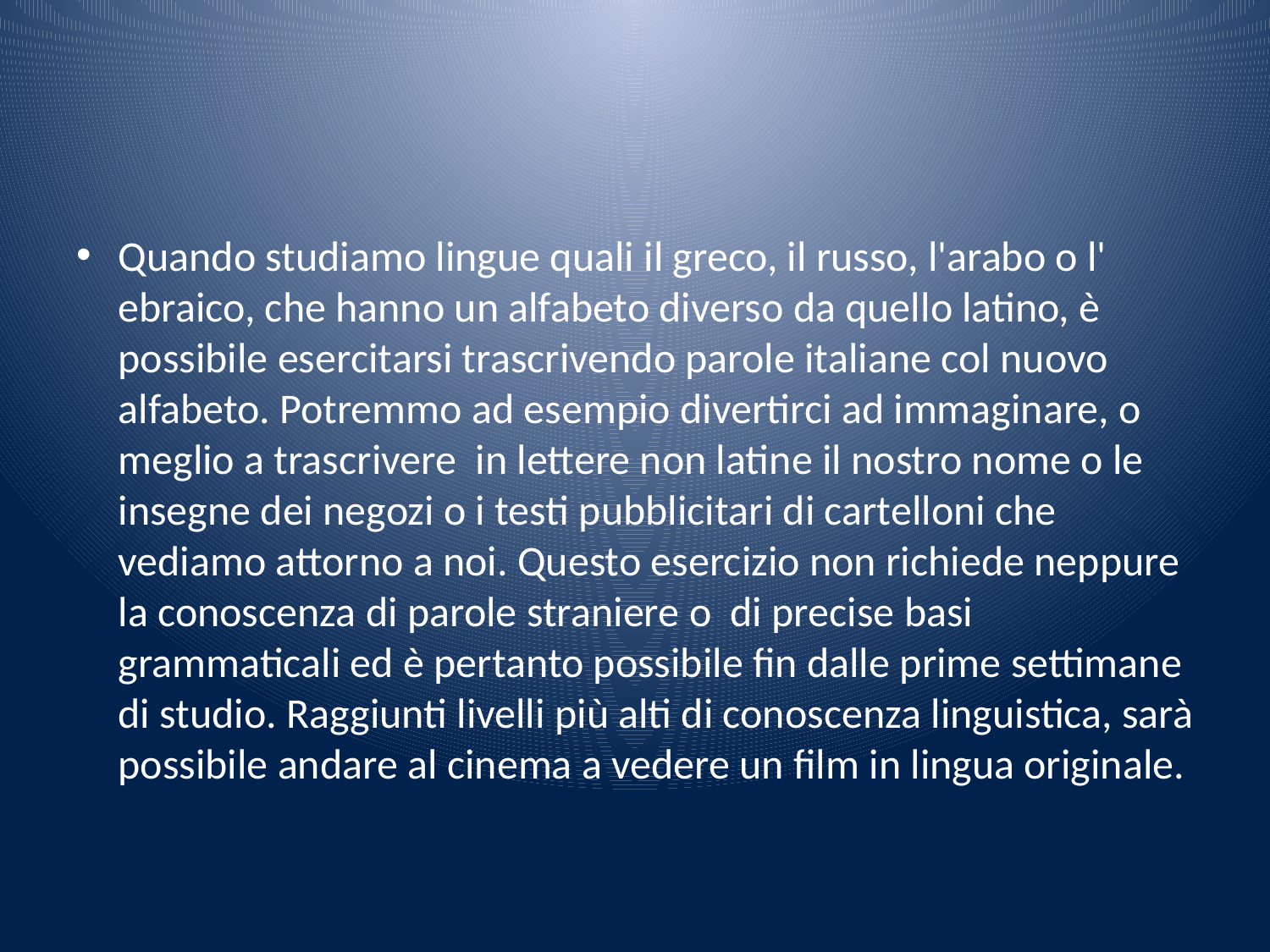

#
Quando studiamo lingue quali il greco, il russo, l'arabo o l' ebraico, che hanno un alfabeto diverso da quello latino, è possibile esercitarsi trascrivendo parole italiane col nuovo alfabeto. Potremmo ad esempio divertirci ad immaginare, o meglio a trascrivere  in lettere non latine il nostro nome o le insegne dei negozi o i testi pubblicitari di cartelloni che vediamo attorno a noi. Questo esercizio non richiede neppure la conoscenza di parole straniere o  di precise basi grammaticali ed è pertanto possibile fin dalle prime settimane di studio. Raggiunti livelli più alti di conoscenza linguistica, sarà possibile andare al cinema a vedere un film in lingua originale.